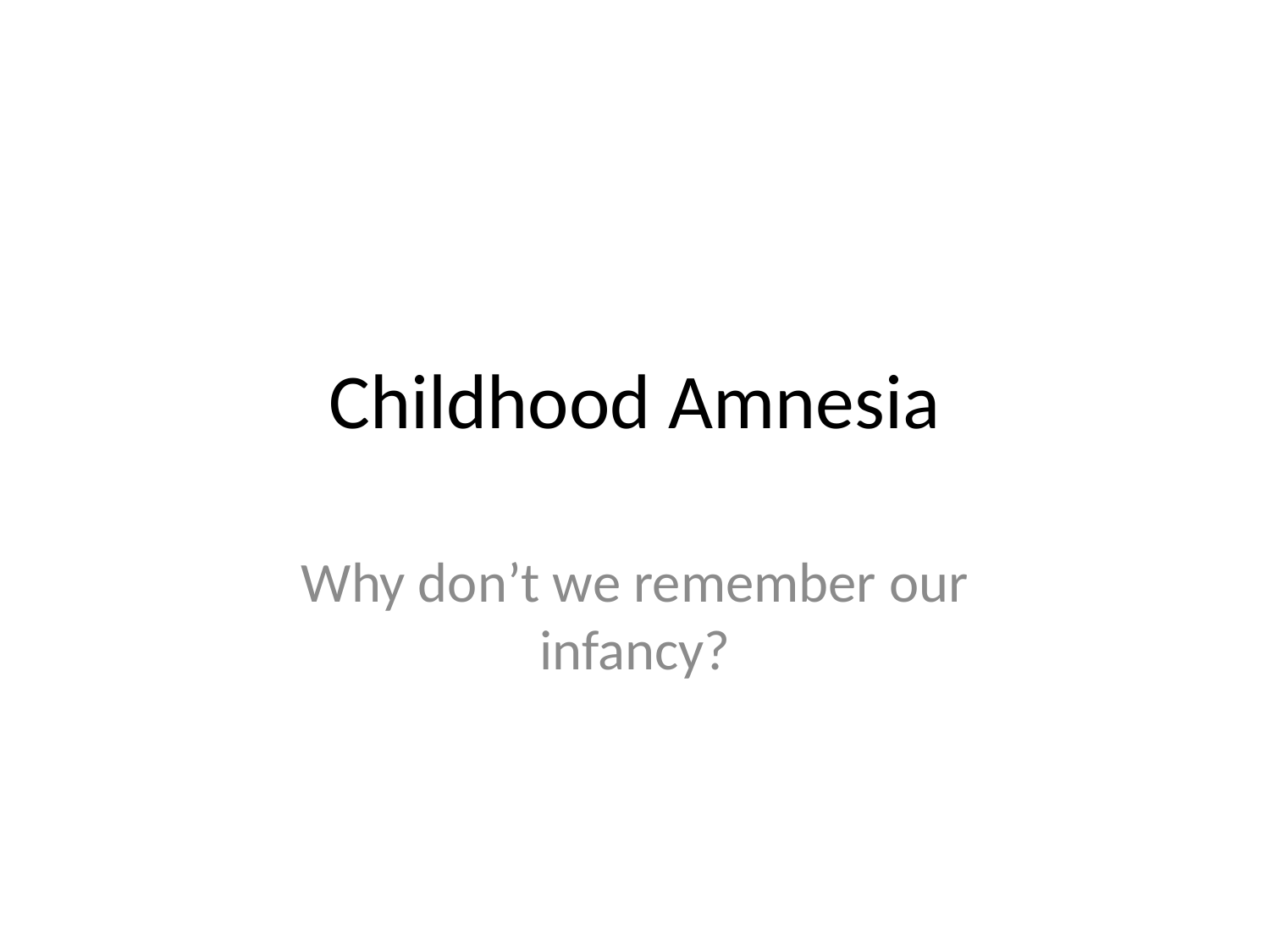

# Childhood Amnesia
Why don’t we remember our infancy?